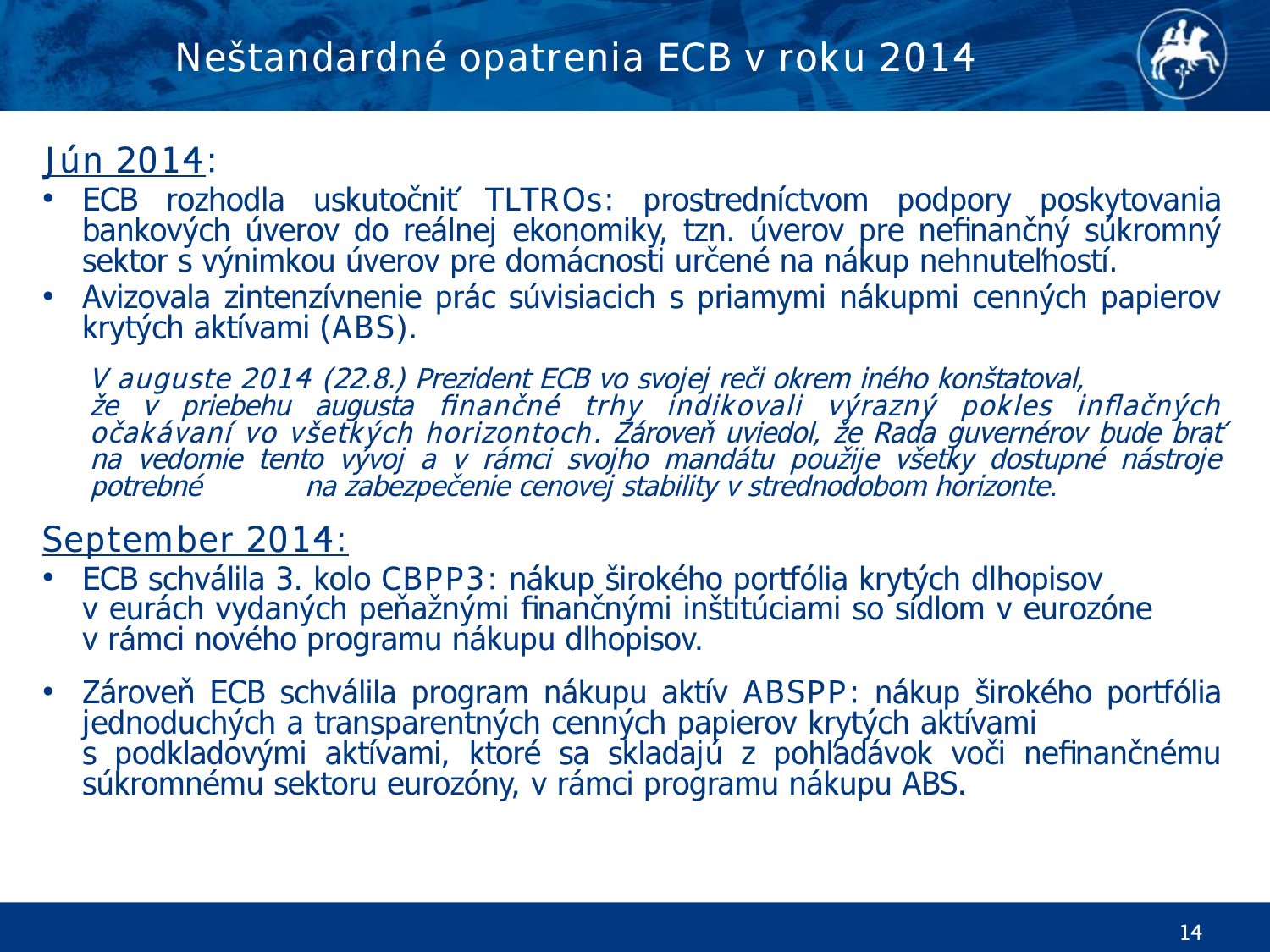

Neštandardné opatrenia ECB v roku 2014

Jún 2014:
ECB rozhodla uskutočniť TLTROs: prostredníctvom podpory poskytovania bankových úverov do reálnej ekonomiky, tzn. úverov pre nefinančný súkromný sektor s výnimkou úverov pre domácnosti určené na nákup nehnuteľností.
Avizovala zintenzívnenie prác súvisiacich s priamymi nákupmi cenných papierov krytých aktívami (ABS).

     V auguste 2014 (22.8.) Prezident ECB vo svojej reči okrem iného konštatoval,               že v priebehu augusta finančné trhy indikovali výrazný pokles inflačných očakávaní vo všetkých horizontoch. Zároveň uviedol, že Rada guvernérov bude brať na vedomie tento vývoj a v rámci svojho mandátu použije všetky dostupné nástroje potrebné            na zabezpečenie cenovej stability v strednodobom horizonte.

September 2014:
ECB schválila 3. kolo CBPP3: nákup širokého portfólia krytých dlhopisov            v eurách vydaných peňažnými finančnými inštitúciami so sídlom v eurozóne       v rámci nového programu nákupu dlhopisov.

Zároveň ECB schválila program nákupu aktív ABSPP: nákup širokého portfólia jednoduchých a transparentných cenných papierov krytých aktívami                  s podkladovými aktívami, ktoré sa skladajú z pohľadávok voči nefinančnému súkromnému sektoru eurozóny, v rámci programu nákupu ABS.

14